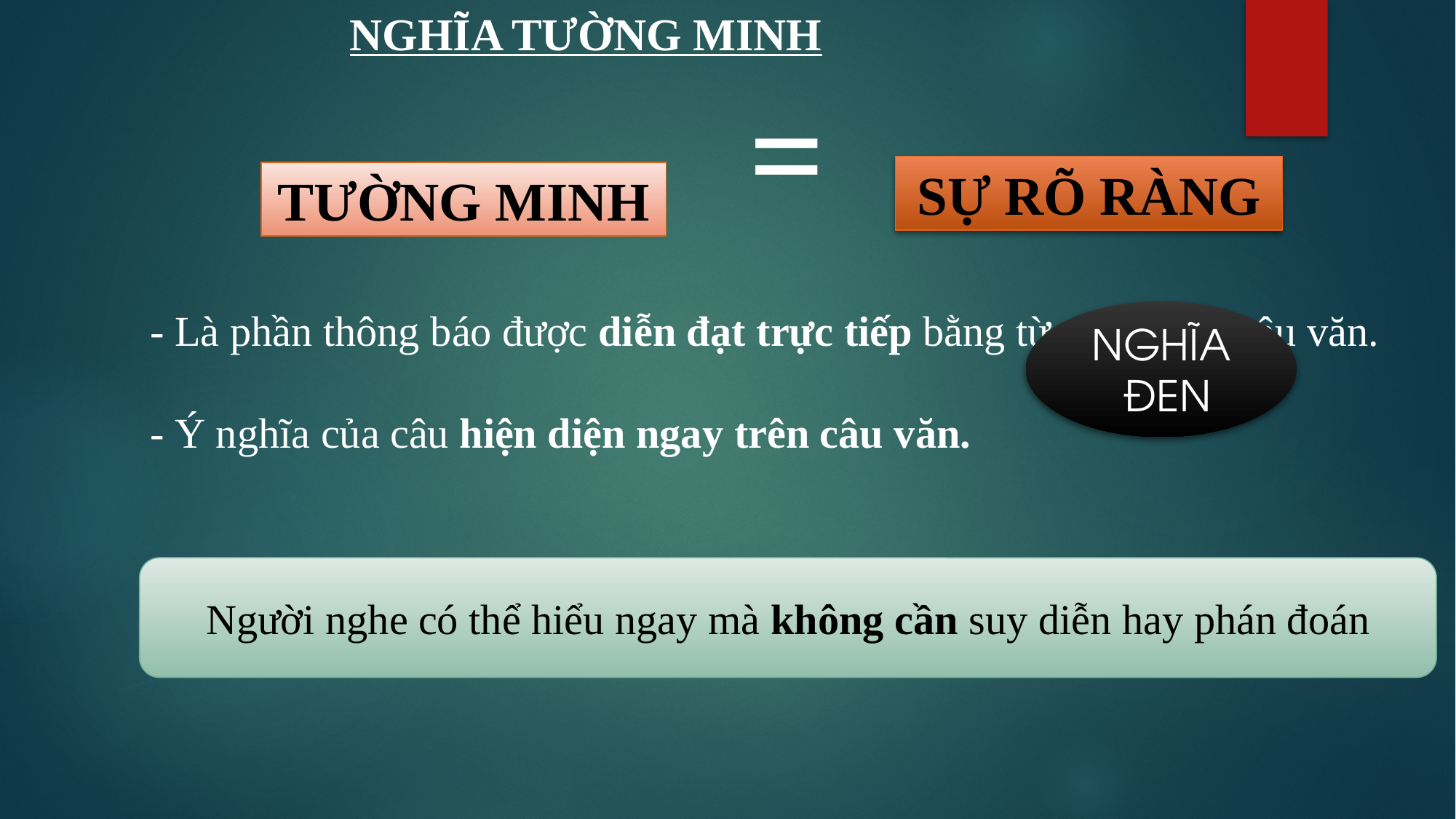

# NGHĨA TƯỜNG MINH
=

SỰ RÕ RÀNG

TƯỜNG MINH
- Là phần thông báo được diễn đạt trực tiếp bằng từ ngữ trong câu văn.

- Ý nghĩa của câu hiện diện ngay trên câu văn.

NGHĨA
 ĐEN
Người nghe có thể hiểu ngay mà không cần suy diễn hay phán đoán